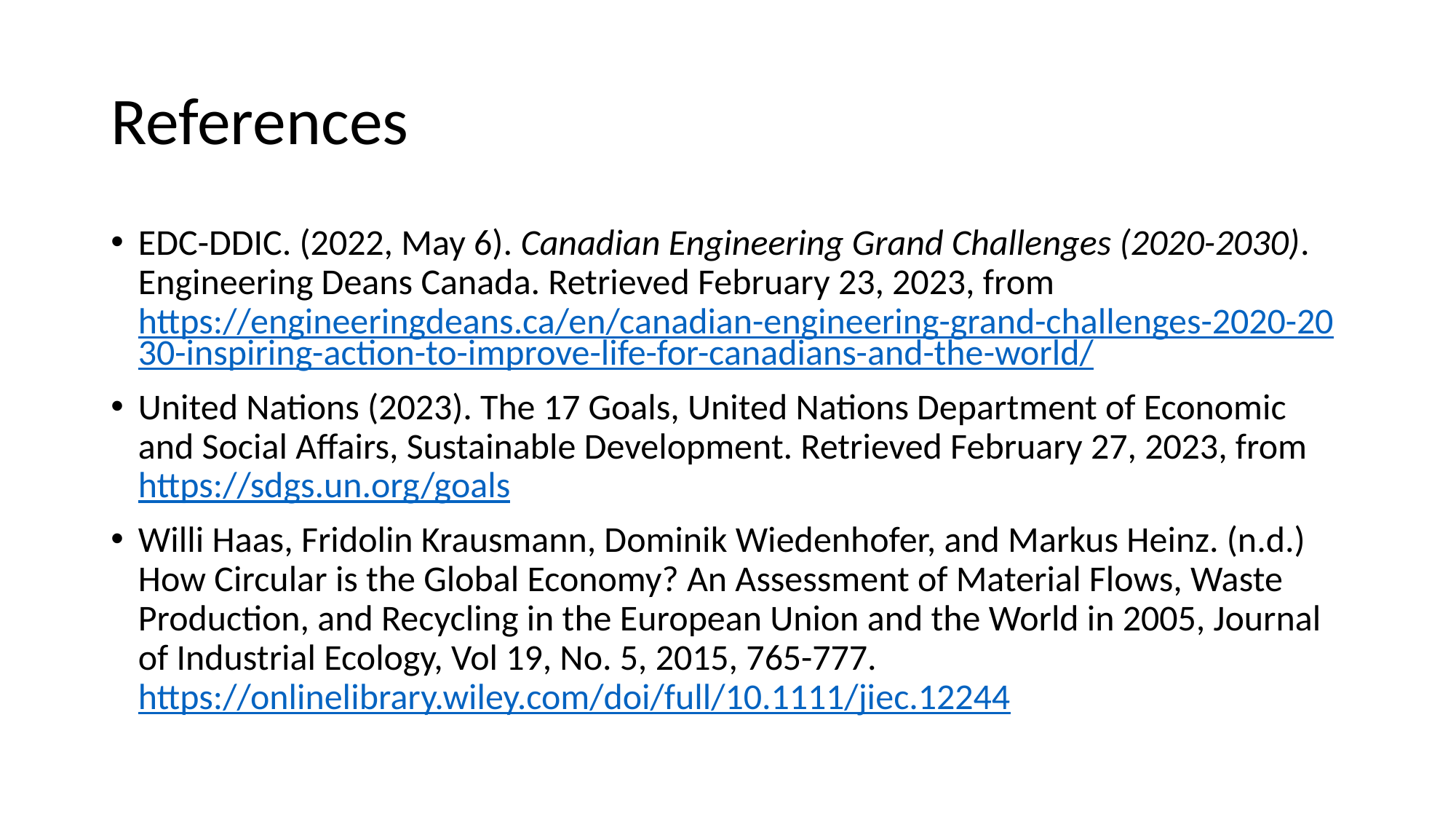

# References
EDC-DDIC. (2022, May 6). Canadian Engineering Grand Challenges (2020-2030). Engineering Deans Canada. Retrieved February 23, 2023, from https://engineeringdeans.ca/en/canadian-engineering-grand-challenges-2020-2030-inspiring-action-to-improve-life-for-canadians-and-the-world/
United Nations (2023). The 17 Goals, United Nations Department of Economic and Social Affairs, Sustainable Development. Retrieved February 27, 2023, from https://sdgs.un.org/goals
Willi Haas, Fridolin Krausmann, Dominik Wiedenhofer, and Markus Heinz. (n.d.) How Circular is the Global Economy? An Assessment of Material Flows, Waste Production, and Recycling in the European Union and the World in 2005, Journal of Industrial Ecology, Vol 19, No. 5, 2015, 765-777. https://onlinelibrary.wiley.com/doi/full/10.1111/jiec.12244